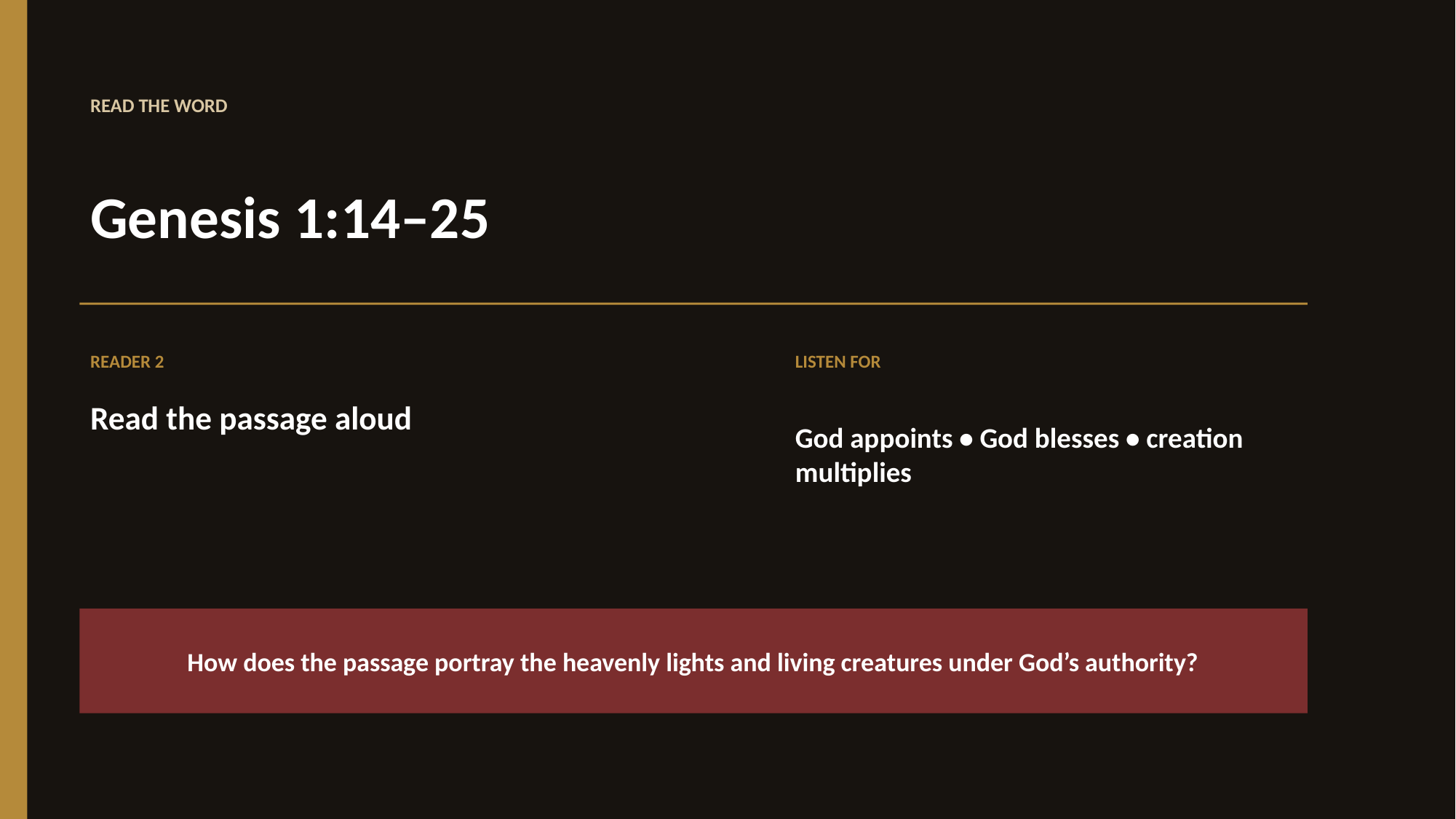

READ THE WORD
Genesis 1:14–25

READER 2
LISTEN FOR
Read the passage aloud
God appoints • God blesses • creation multiplies

How does the passage portray the heavenly lights and living creatures under God’s authority?